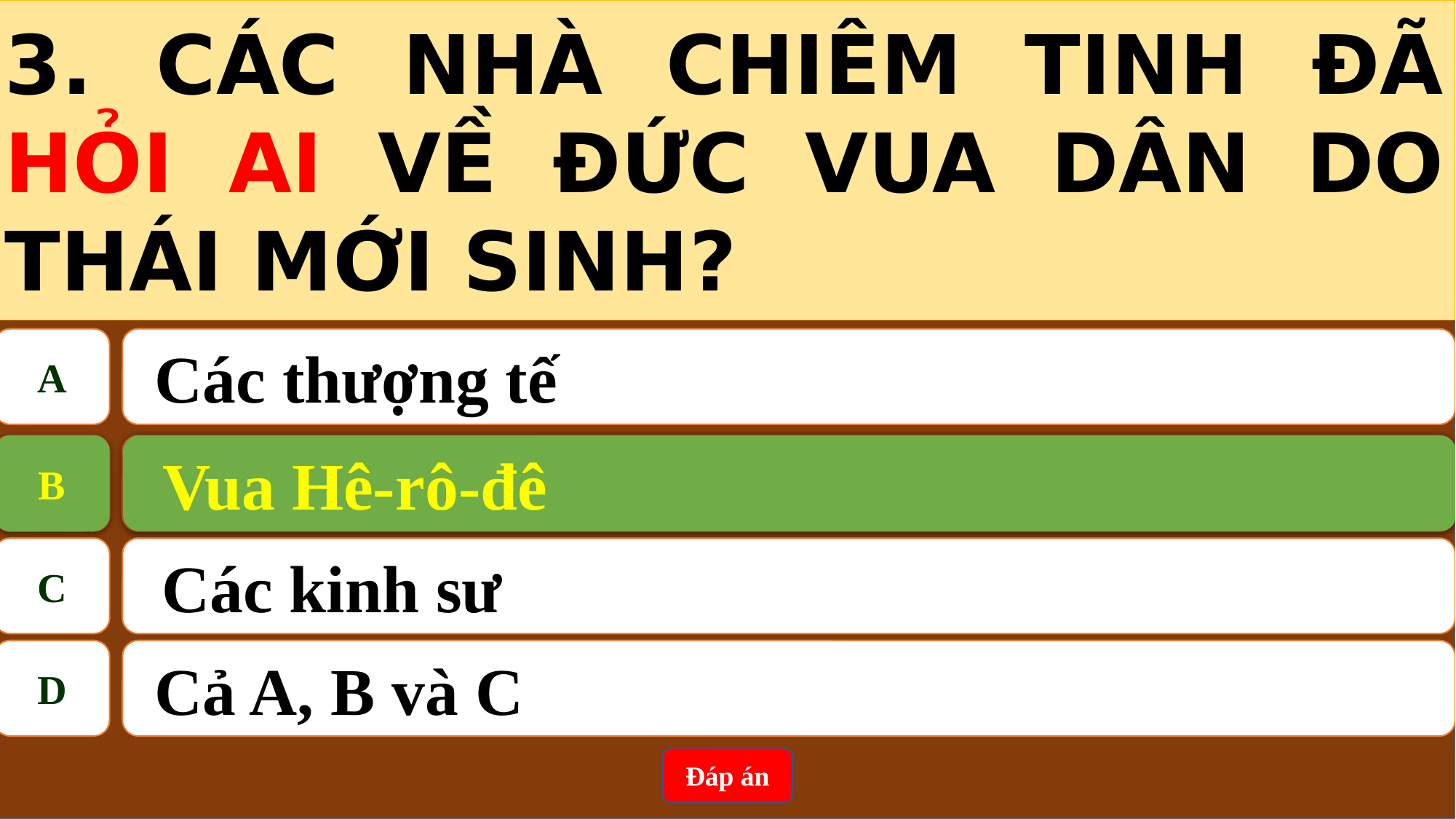

3. CÁC NHÀ CHIÊM TINH ĐÃ HỎI AI VỀ ĐỨC VUA DÂN DO THÁI MỚI SINH?
A
 Các thượng tế
Vua Hê-rô-đê
B
B
Vua Hê-rô-đê
C
Các kinh sư
D
 Cả A, B và C
Đáp án